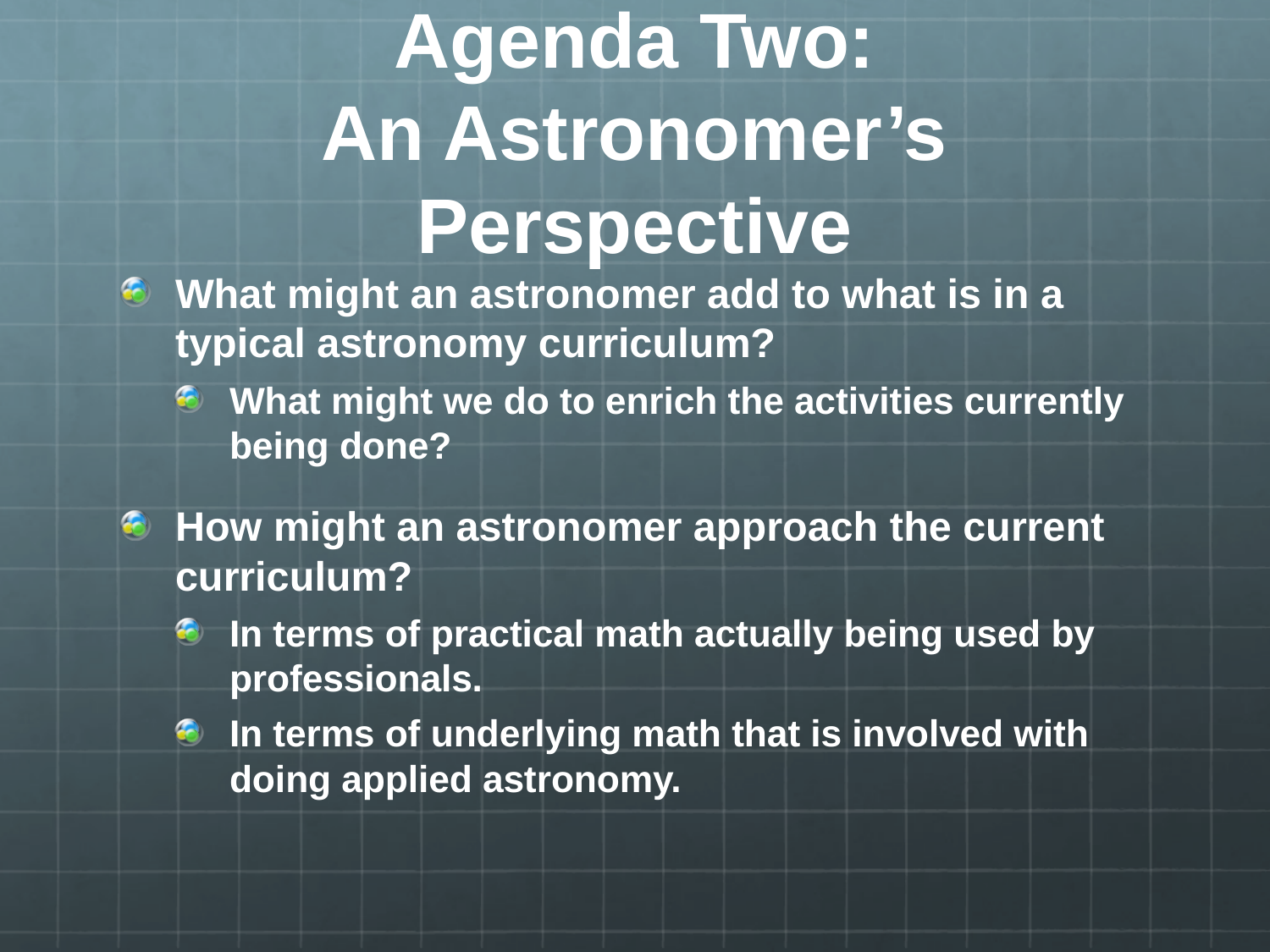

# Agenda Two: An Astronomer’s Perspective
What might an astronomer add to what is in a typical astronomy curriculum?
What might we do to enrich the activities currently being done?
How might an astronomer approach the current curriculum?
In terms of practical math actually being used by professionals.
In terms of underlying math that is involved with doing applied astronomy.